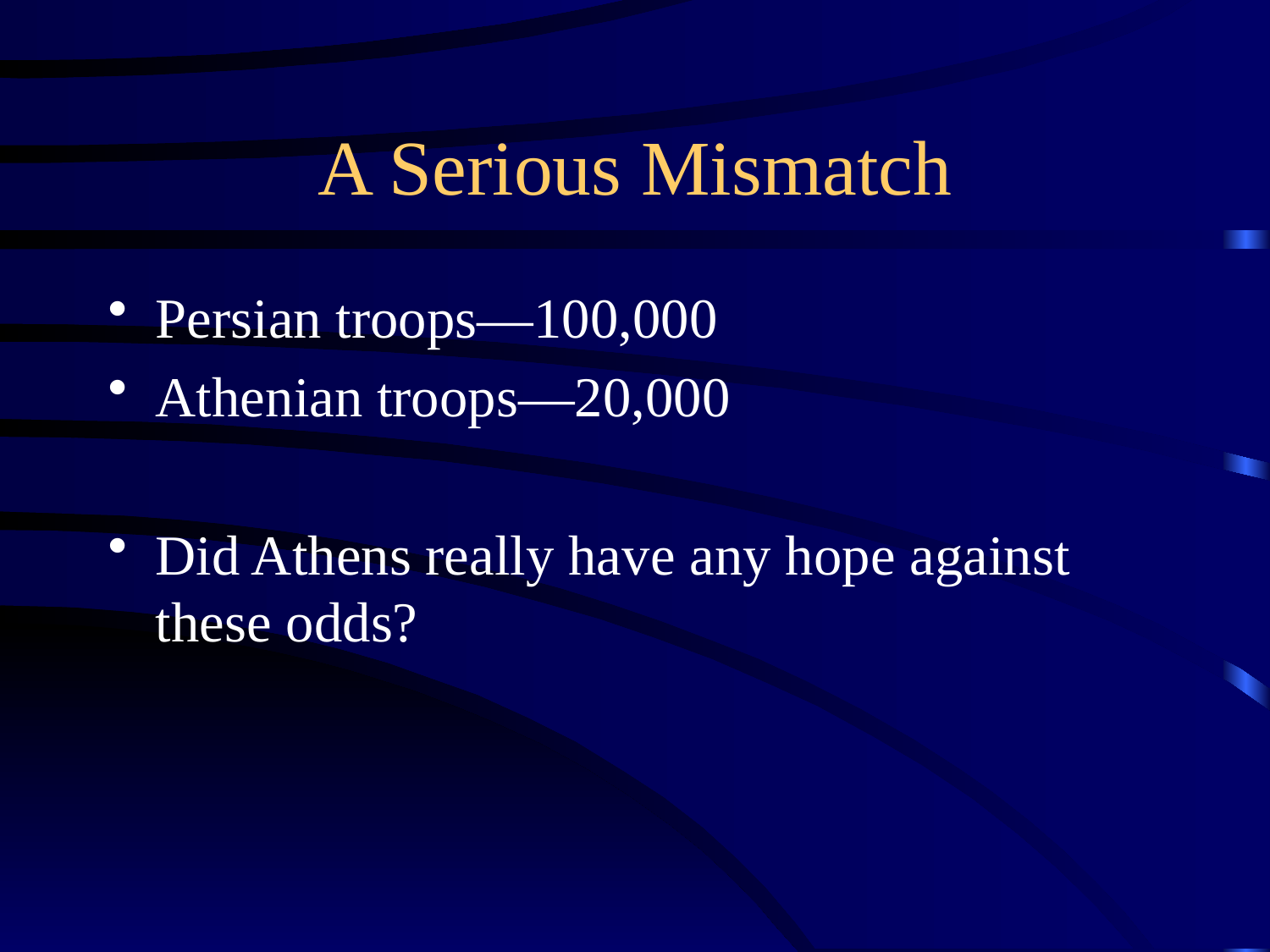

# A Serious Mismatch
Persian troops—100,000
Athenian troops—20,000

Did Athens really have any hope against these odds?